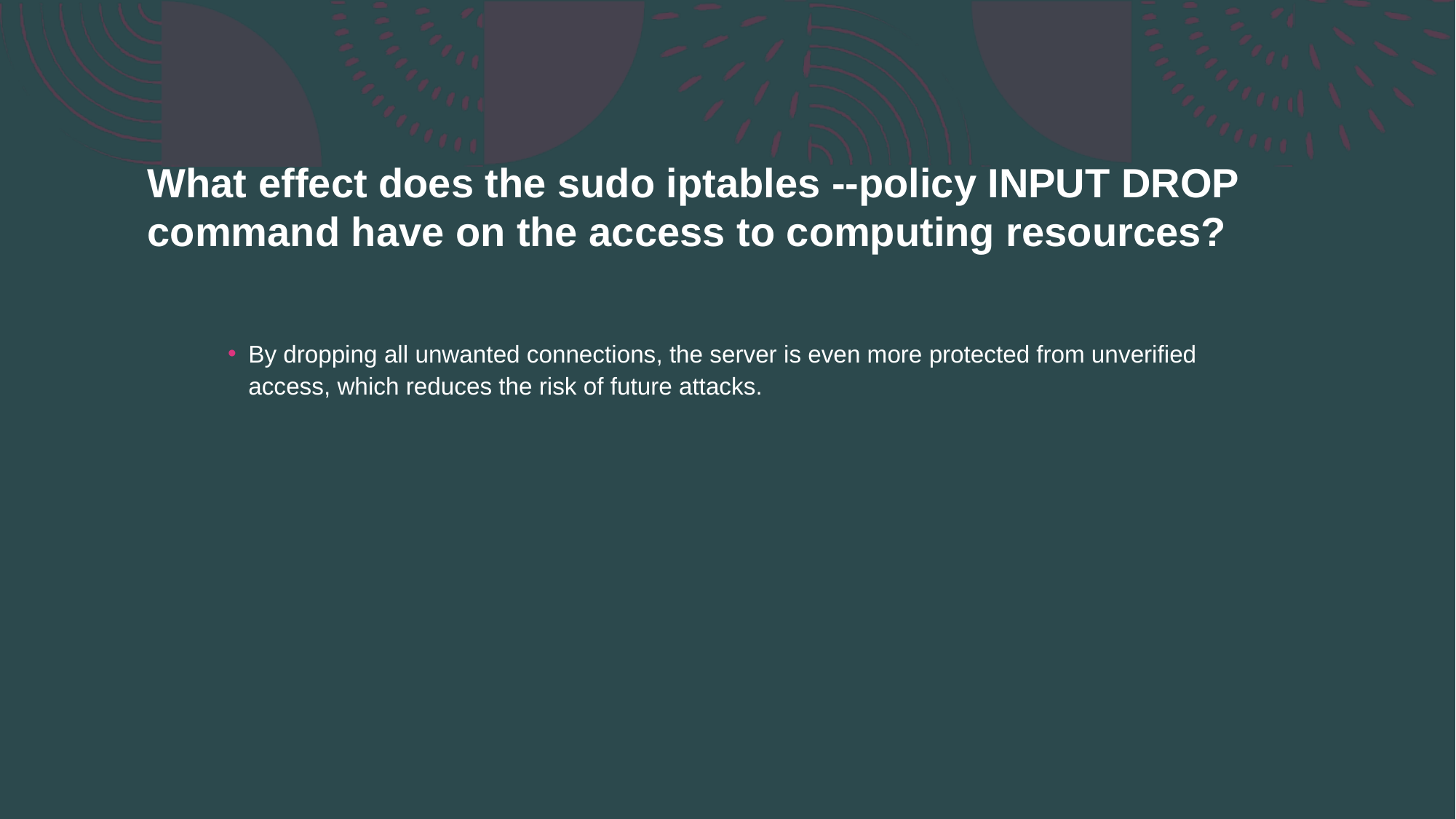

# What effect does the sudo iptables --policy INPUT DROP command have on the access to computing resources?

By dropping all unwanted connections, the server is even more protected from unverified access, which reduces the risk of future attacks.